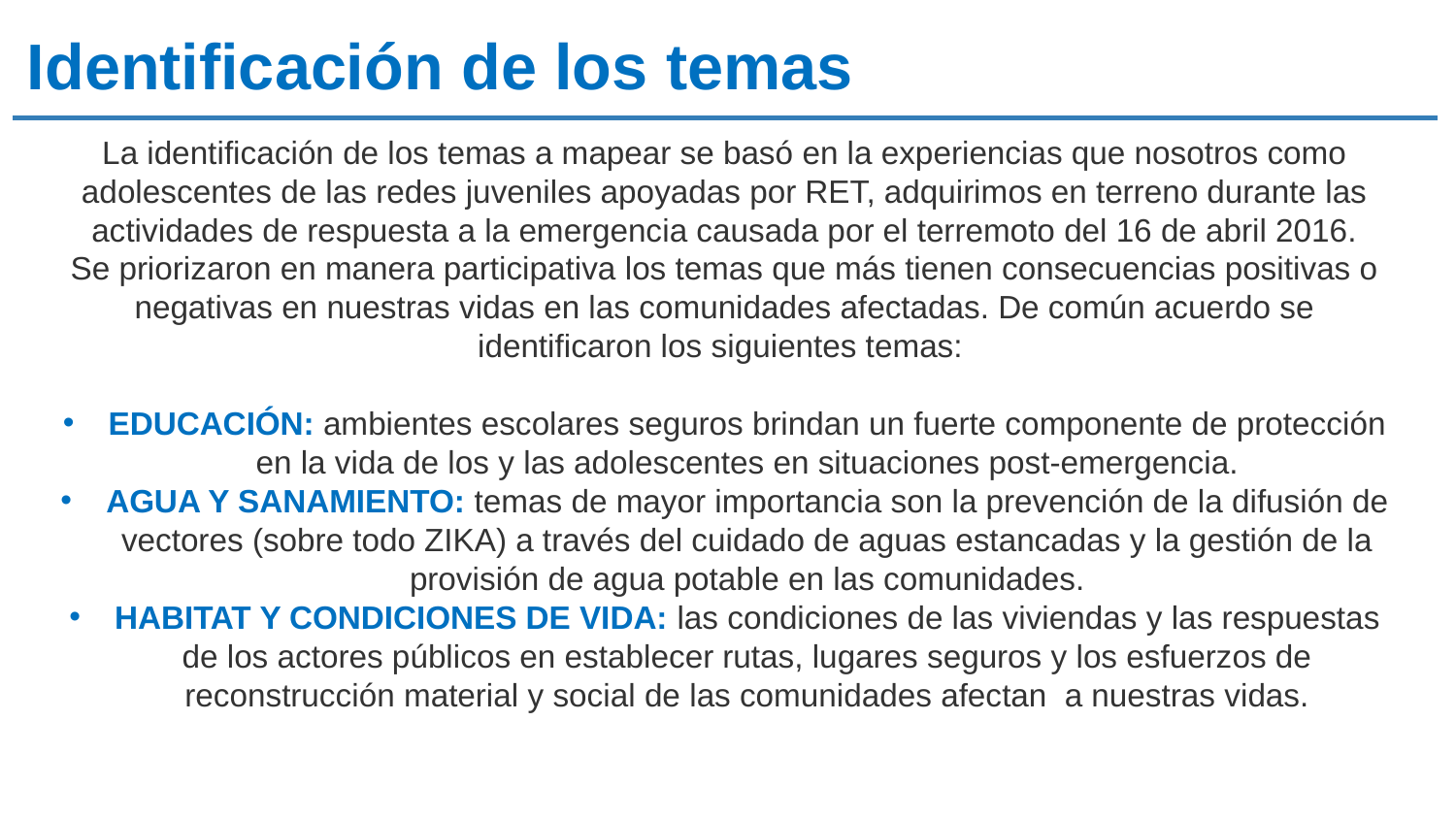

Identificación de los temas
La identificación de los temas a mapear se basó en la experiencias que nosotros como adolescentes de las redes juveniles apoyadas por RET, adquirimos en terreno durante las actividades de respuesta a la emergencia causada por el terremoto del 16 de abril 2016.
Se priorizaron en manera participativa los temas que más tienen consecuencias positivas o negativas en nuestras vidas en las comunidades afectadas. De común acuerdo se identificaron los siguientes temas:

EDUCACIÓN: ambientes escolares seguros brindan un fuerte componente de protección en la vida de los y las adolescentes en situaciones post-emergencia.
AGUA Y SANAMIENTO: temas de mayor importancia son la prevención de la difusión de vectores (sobre todo ZIKA) a través del cuidado de aguas estancadas y la gestión de la provisión de agua potable en las comunidades.
HABITAT Y CONDICIONES DE VIDA: las condiciones de las viviendas y las respuestas de los actores públicos en establecer rutas, lugares seguros y los esfuerzos de reconstrucción material y social de las comunidades afectan  a nuestras vidas.